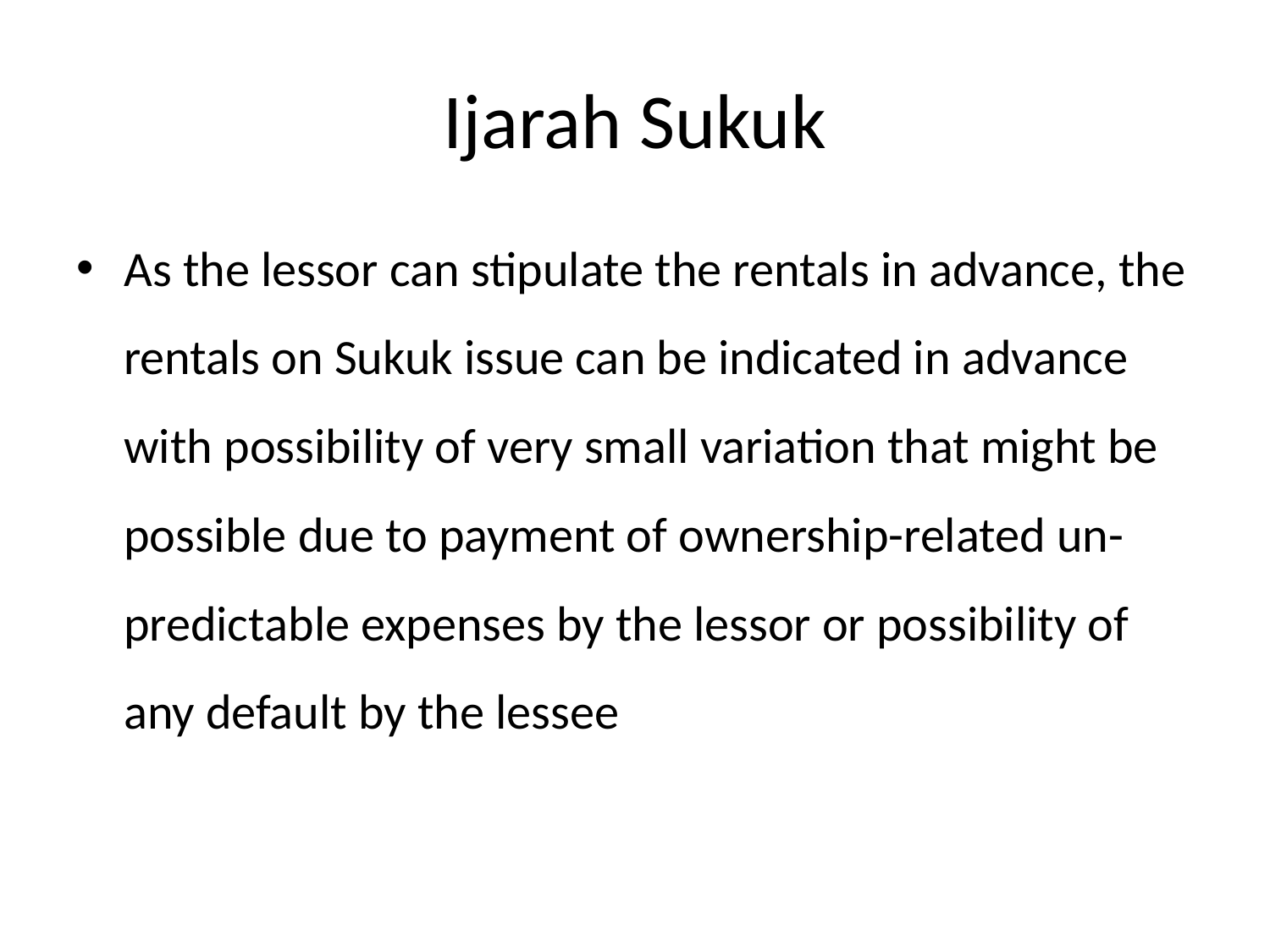

# Ijarah Sukuk
As the lessor can stipulate the rentals in advance, the rentals on Sukuk issue can be indicated in advance with possibility of very small variation that might be possible due to payment of ownership-related un-predictable expenses by the lessor or possibility of any default by the lessee